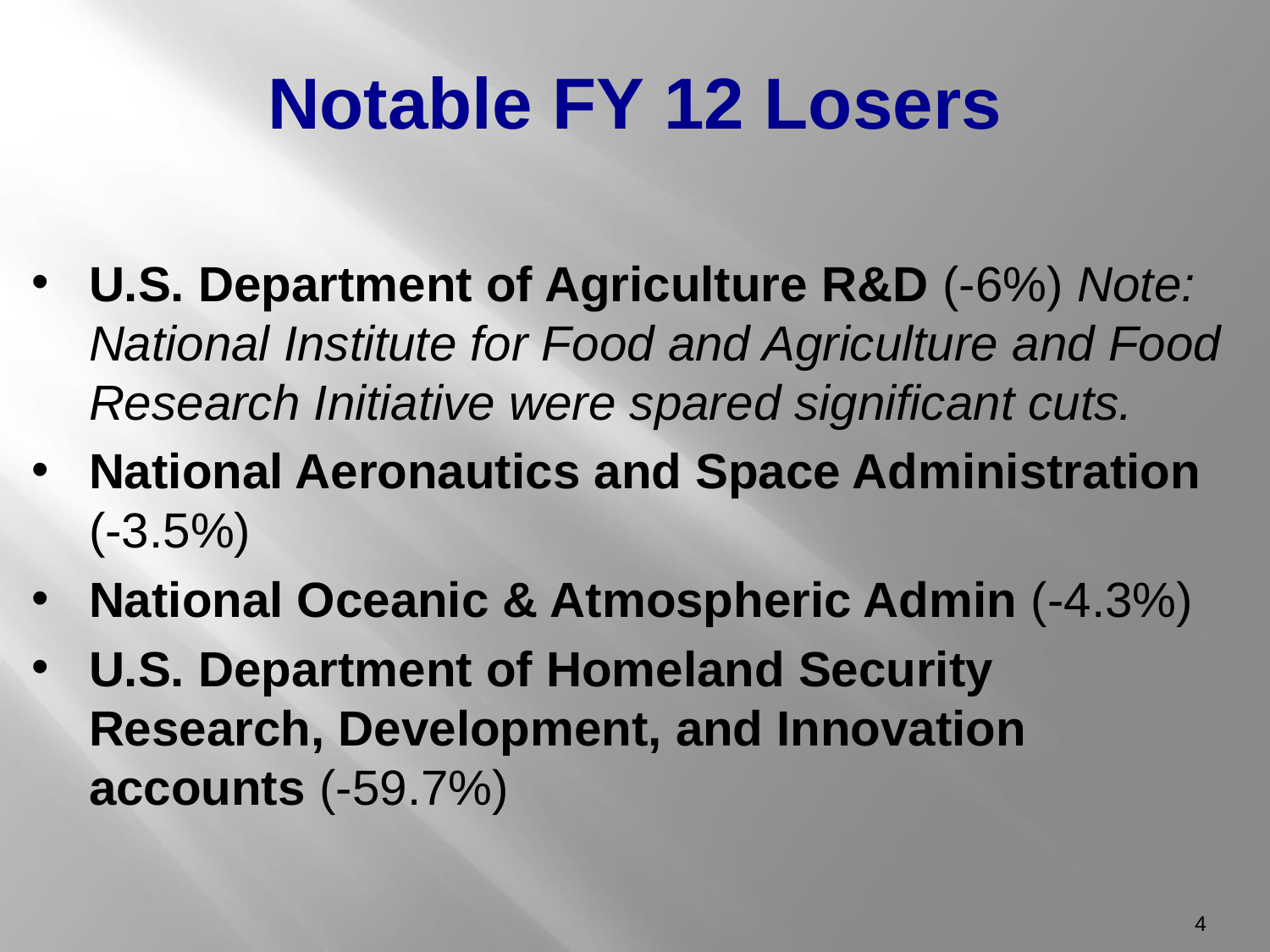

# Notable FY 12 Losers

U.S. Department of Agriculture R&D (-6%) Note: National Institute for Food and Agriculture and Food Research Initiative were spared significant cuts.
National Aeronautics and Space Administration (-3.5%)
National Oceanic & Atmospheric Admin (-4.3%)
U.S. Department of Homeland Security Research, Development, and Innovation accounts (-59.7%)

4